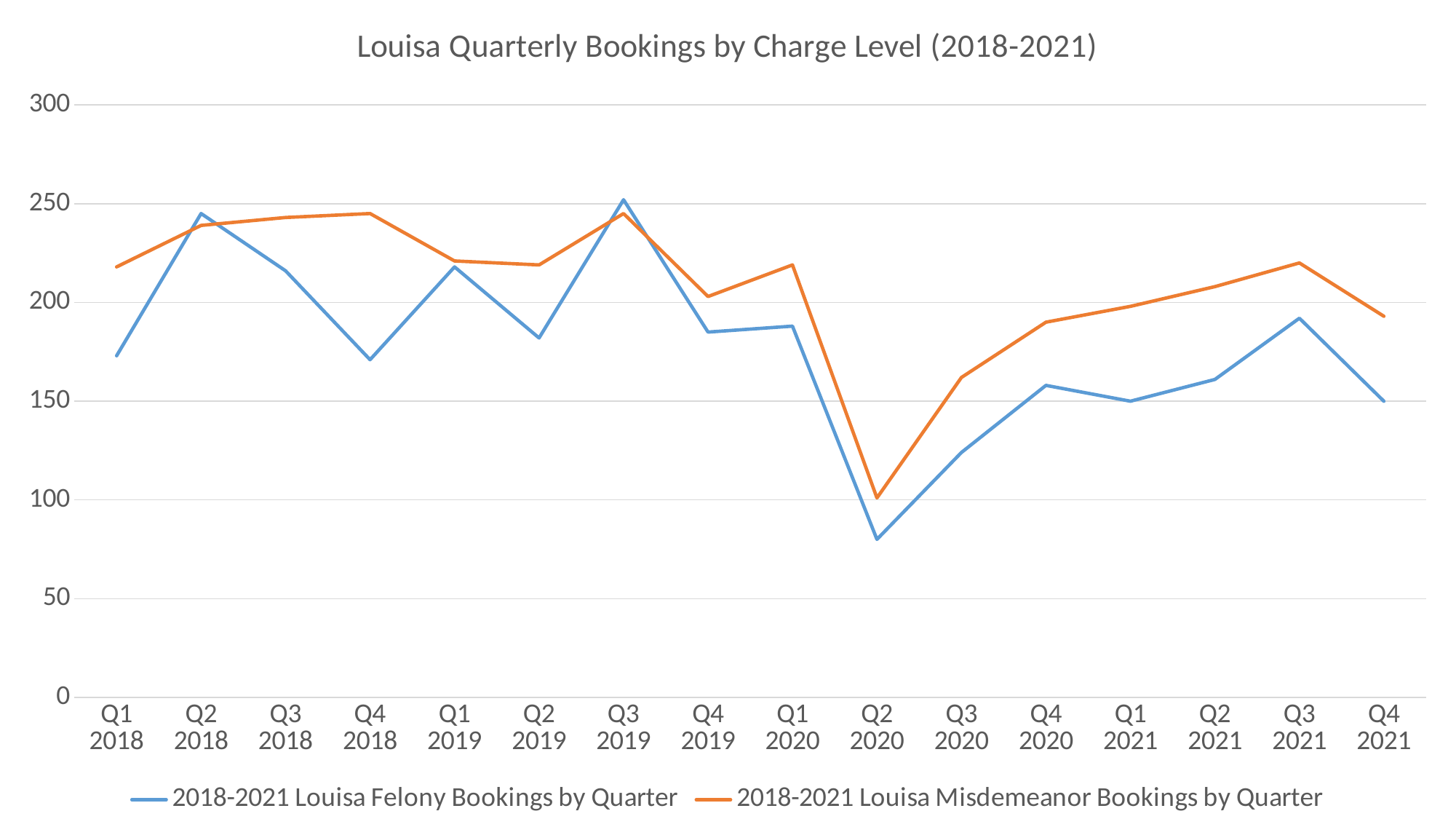

### Chart: Louisa Quarterly Bookings by Charge Level (2018-2021)

| Category | 2018-2021 Louisa Felony Bookings by Quarter | 2018-2021 Louisa Misdemeanor Bookings by Quarter |
|---|---|---|
| Q1 2018 | 173.0 | 218.0 |
| Q2 2018 | 245.0 | 239.0 |
| Q3 2018 | 216.0 | 243.0 |
| Q4 2018 | 171.0 | 245.0 |
| Q1 2019 | 218.0 | 221.0 |
| Q2 2019 | 182.0 | 219.0 |
| Q3 2019 | 252.0 | 245.0 |
| Q4 2019 | 185.0 | 203.0 |
| Q1 2020 | 188.0 | 219.0 |
| Q2 2020 | 80.0 | 101.0 |
| Q3 2020 | 124.0 | 162.0 |
| Q4 2020 | 158.0 | 190.0 |
| Q1 2021 | 150.0 | 198.0 |
| Q2 2021 | 161.0 | 208.0 |
| Q3 2021 | 192.0 | 220.0 |
| Q4 2021 | 150.0 | 193.0 |